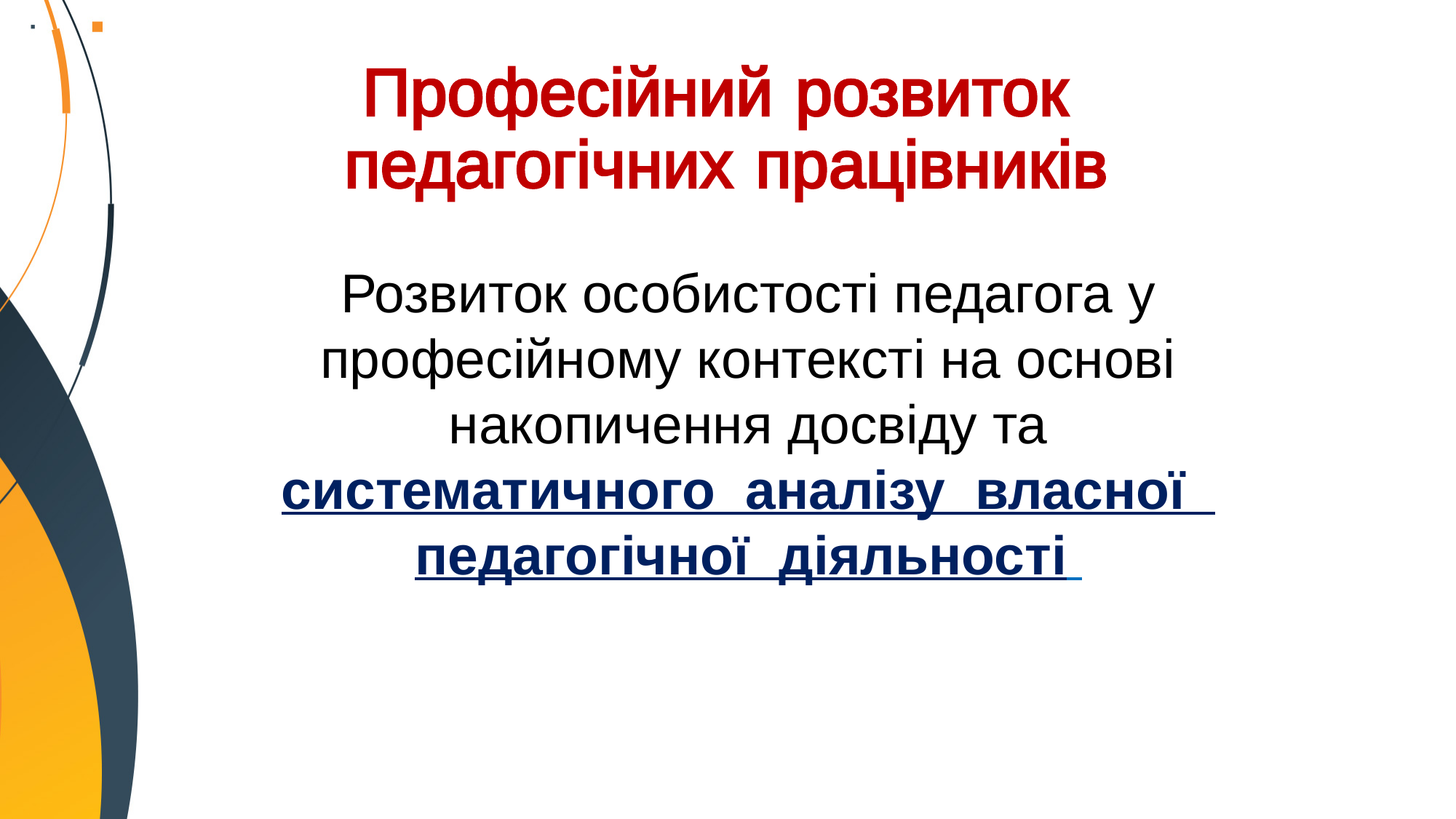

Професійний розвиток  педагогічних працівників
Розвиток особистості педагога у професійному контексті на основі накопичення досвіду та систематичного  аналізу  власної
педагогічної  діяльності